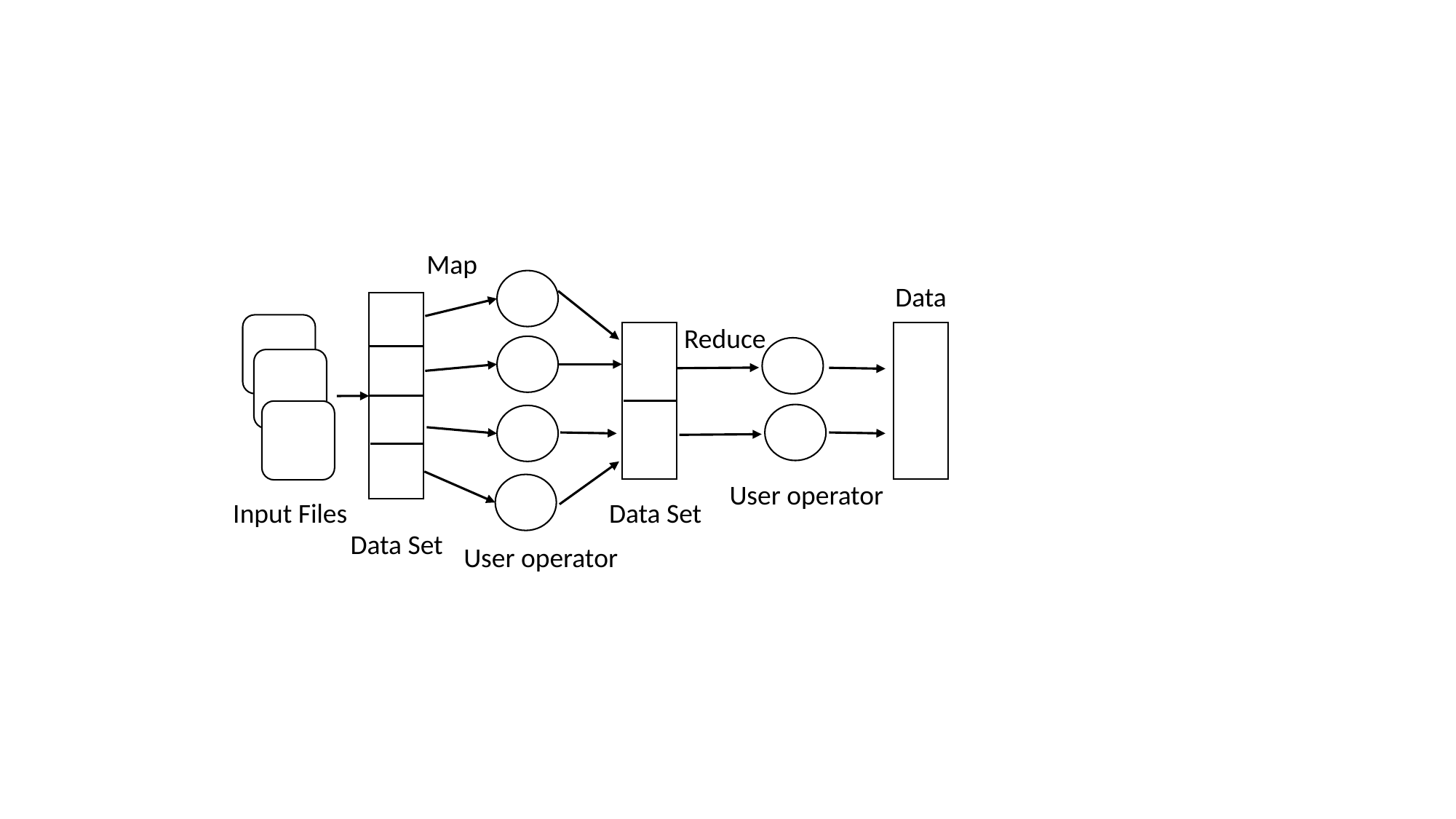

Map

Data

Reduce

User operator

Input Files
Data Set
Data Set
User operator